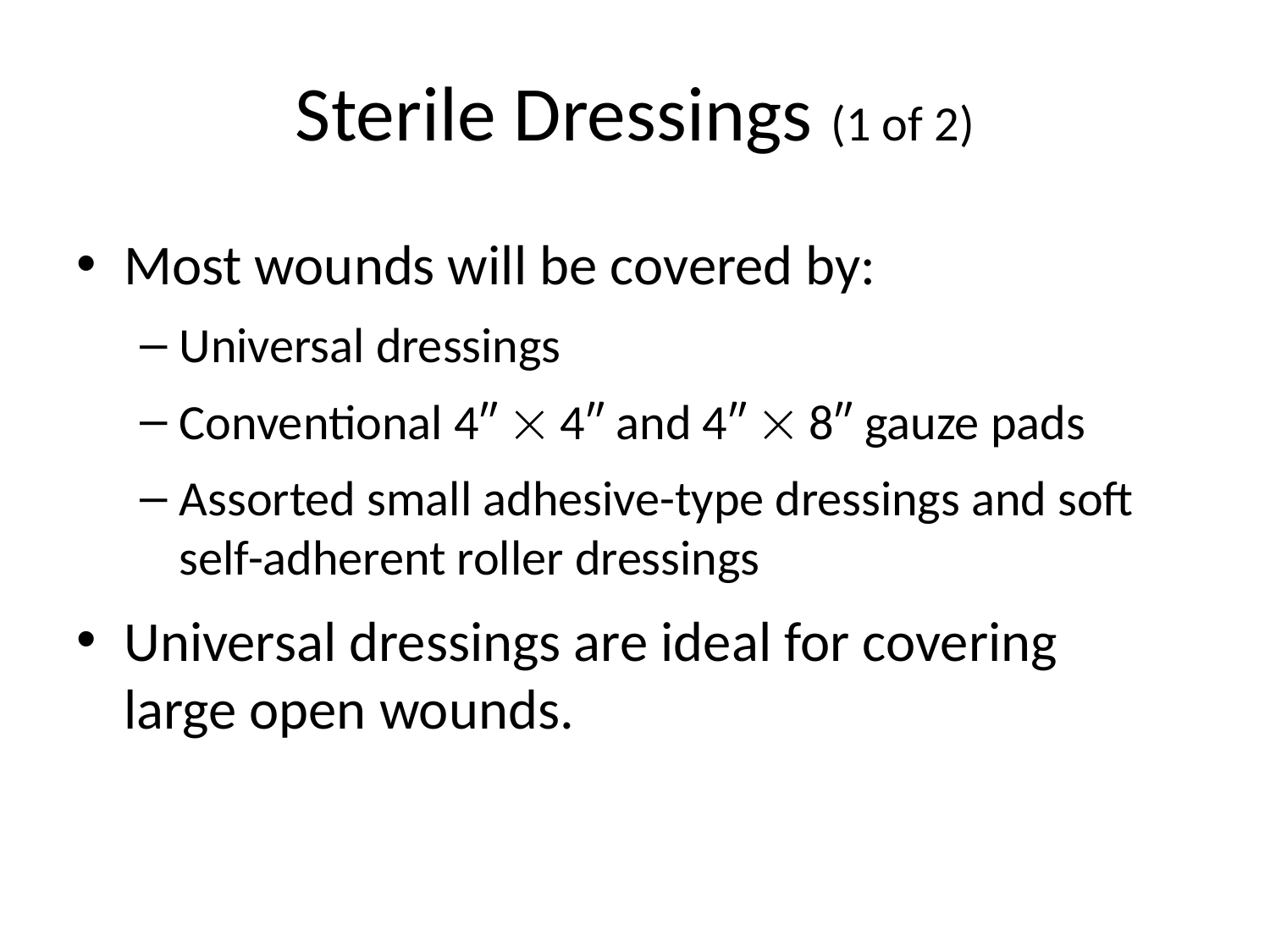

# Sterile Dressings (1 of 2)
Most wounds will be covered by:
Universal dressings
Conventional 4″ × 4″ and 4″ × 8″ gauze pads
Assorted small adhesive-type dressings and soft self-adherent roller dressings
Universal dressings are ideal for covering large open wounds.